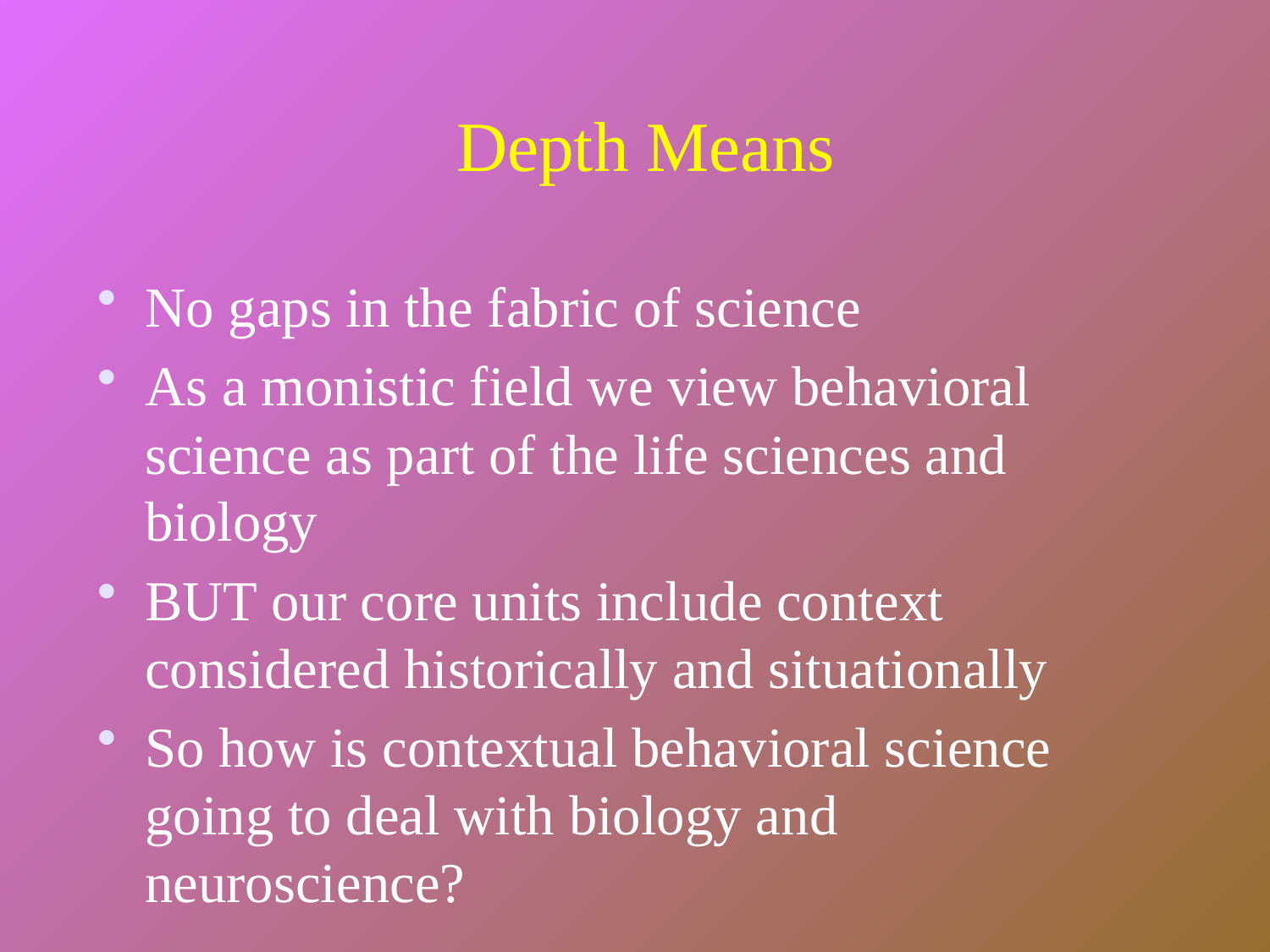

Depth Means
No gaps in the fabric of science
As a monistic field we view behavioral science as part of the life sciences and biology
BUT our core units include context considered historically and situationally
So how is contextual behavioral science going to deal with biology and neuroscience?